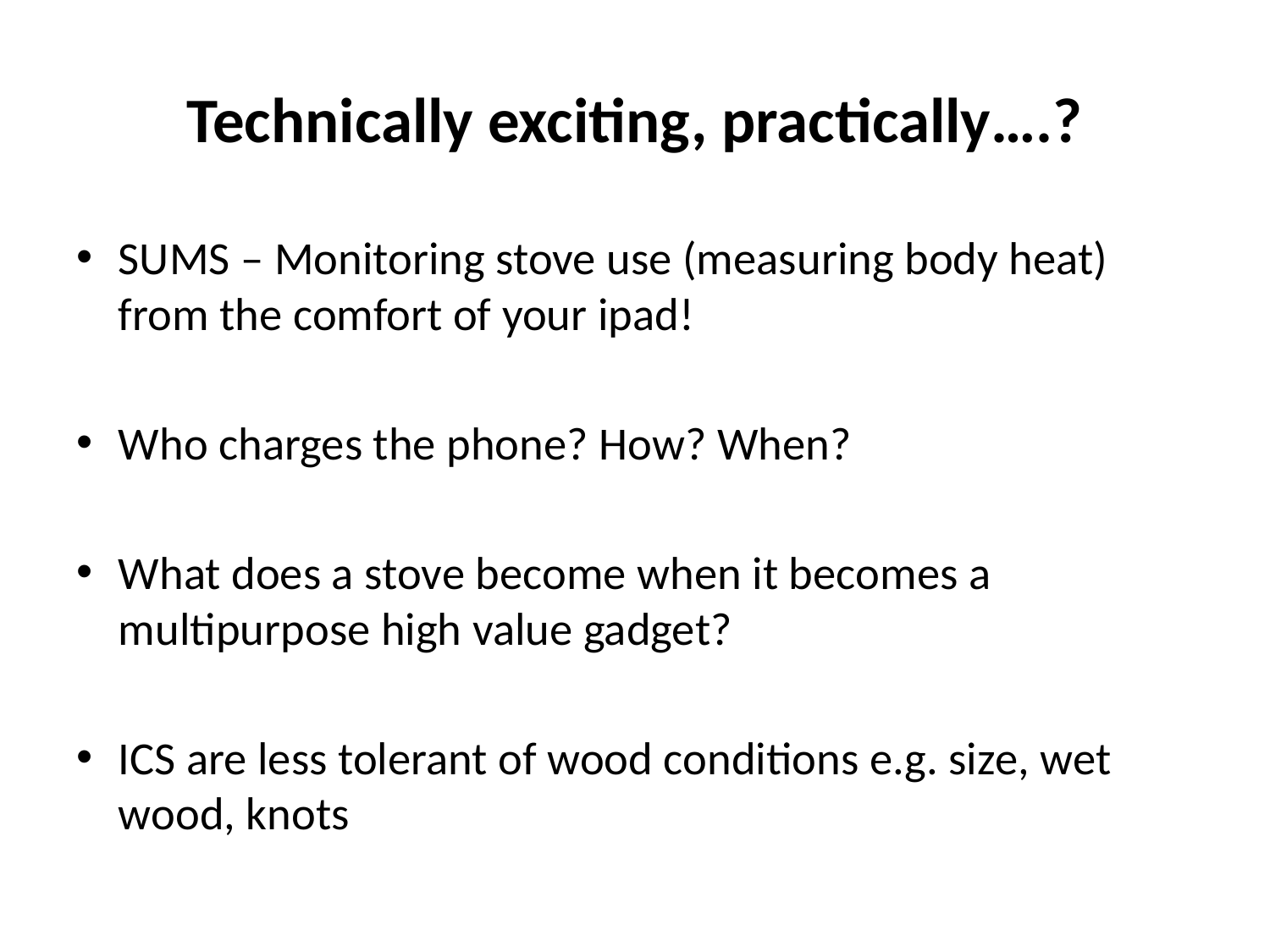

# Technically exciting, practically….?
SUMS – Monitoring stove use (measuring body heat) from the comfort of your ipad!

Who charges the phone? How? When?

What does a stove become when it becomes a multipurpose high value gadget?

ICS are less tolerant of wood conditions e.g. size, wet wood, knots